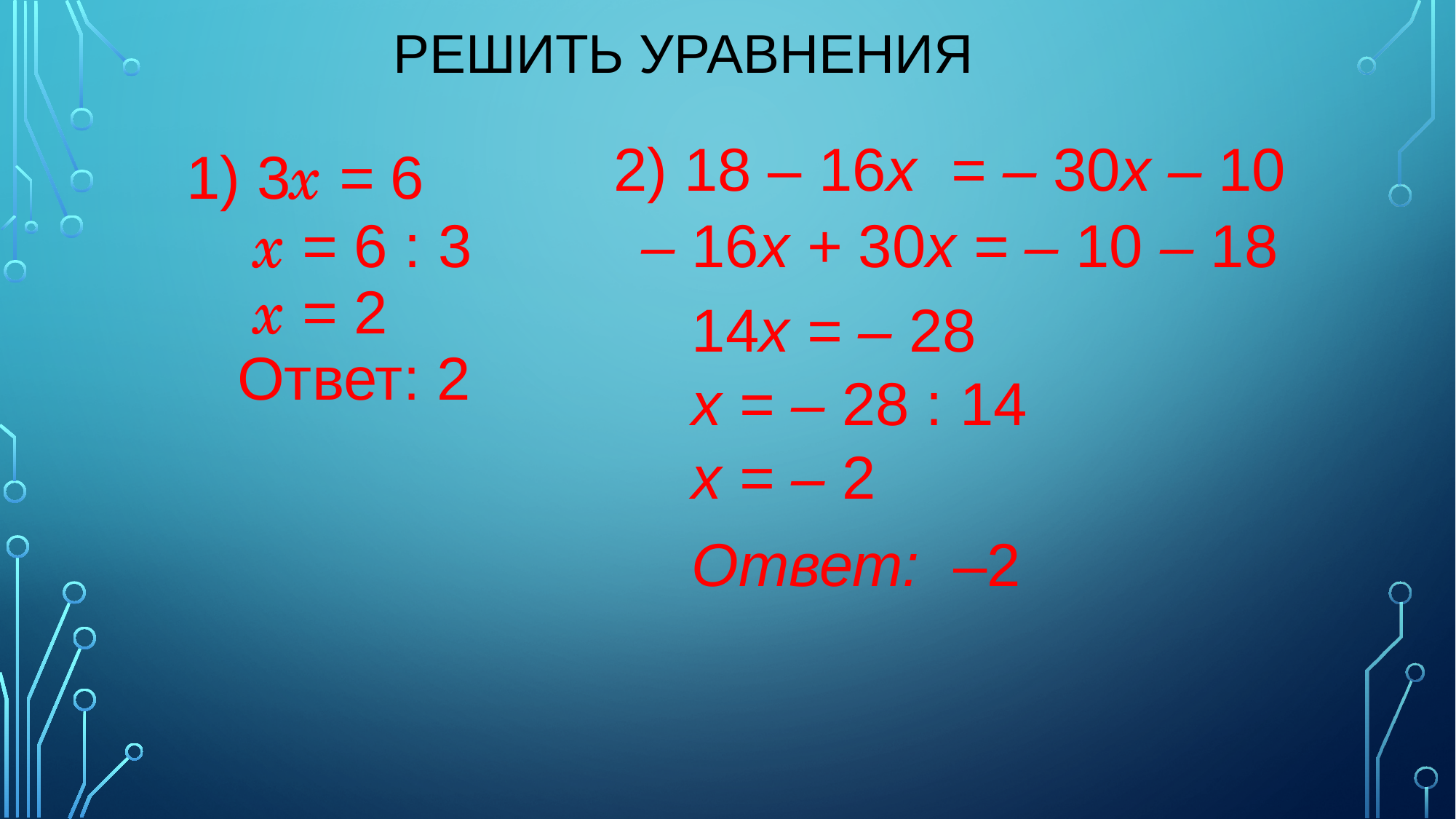

Решить уравнения
2) 18 – 16x  = – 30х – 10
1) 3x = 6
    x = 6 : 3
– 16x + 30х = – 10 – 18
    x = 2
   14х = – 28
   Ответ: 2
   х = – 28 : 14
   х = – 2
   Ответ:  –2